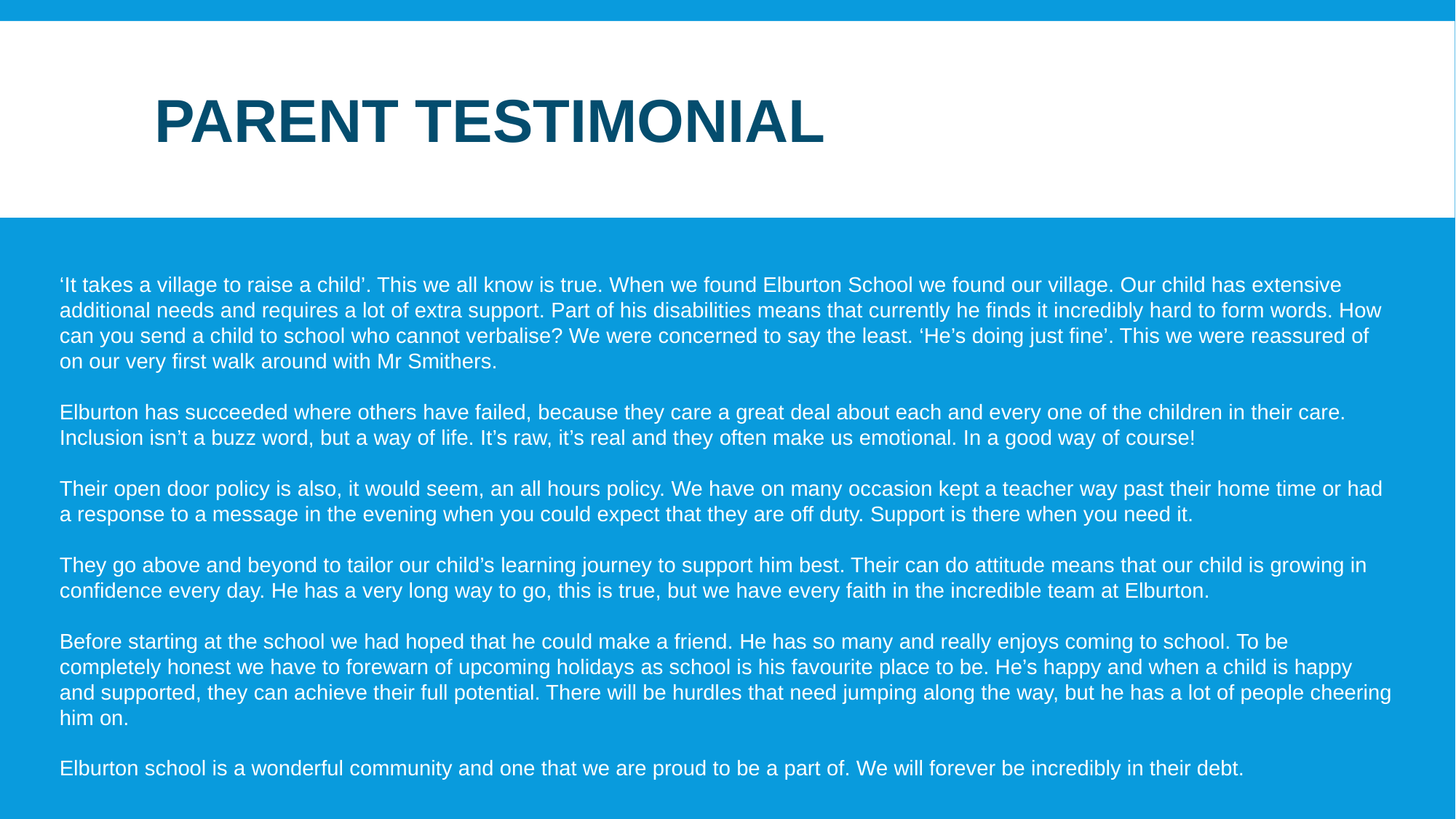

# Parent Testimonial
‘It takes a village to raise a child’. This we all know is true. When we found Elburton School we found our village. Our child has extensive additional needs and requires a lot of extra support. Part of his disabilities means that currently he finds it incredibly hard to form words. How can you send a child to school who cannot verbalise? We were concerned to say the least. ‘He’s doing just fine’. This we were reassured of on our very first walk around with Mr Smithers.
Elburton has succeeded where others have failed, because they care a great deal about each and every one of the children in their care. Inclusion isn’t a buzz word, but a way of life. It’s raw, it’s real and they often make us emotional. In a good way of course!
Their open door policy is also, it would seem, an all hours policy. We have on many occasion kept a teacher way past their home time or had a response to a message in the evening when you could expect that they are off duty. Support is there when you need it.
They go above and beyond to tailor our child’s learning journey to support him best. Their can do attitude means that our child is growing in confidence every day. He has a very long way to go, this is true, but we have every faith in the incredible team at Elburton.
Before starting at the school we had hoped that he could make a friend. He has so many and really enjoys coming to school. To be completely honest we have to forewarn of upcoming holidays as school is his favourite place to be. He’s happy and when a child is happy and supported, they can achieve their full potential. There will be hurdles that need jumping along the way, but he has a lot of people cheering him on.
Elburton school is a wonderful community and one that we are proud to be a part of. We will forever be incredibly in their debt.